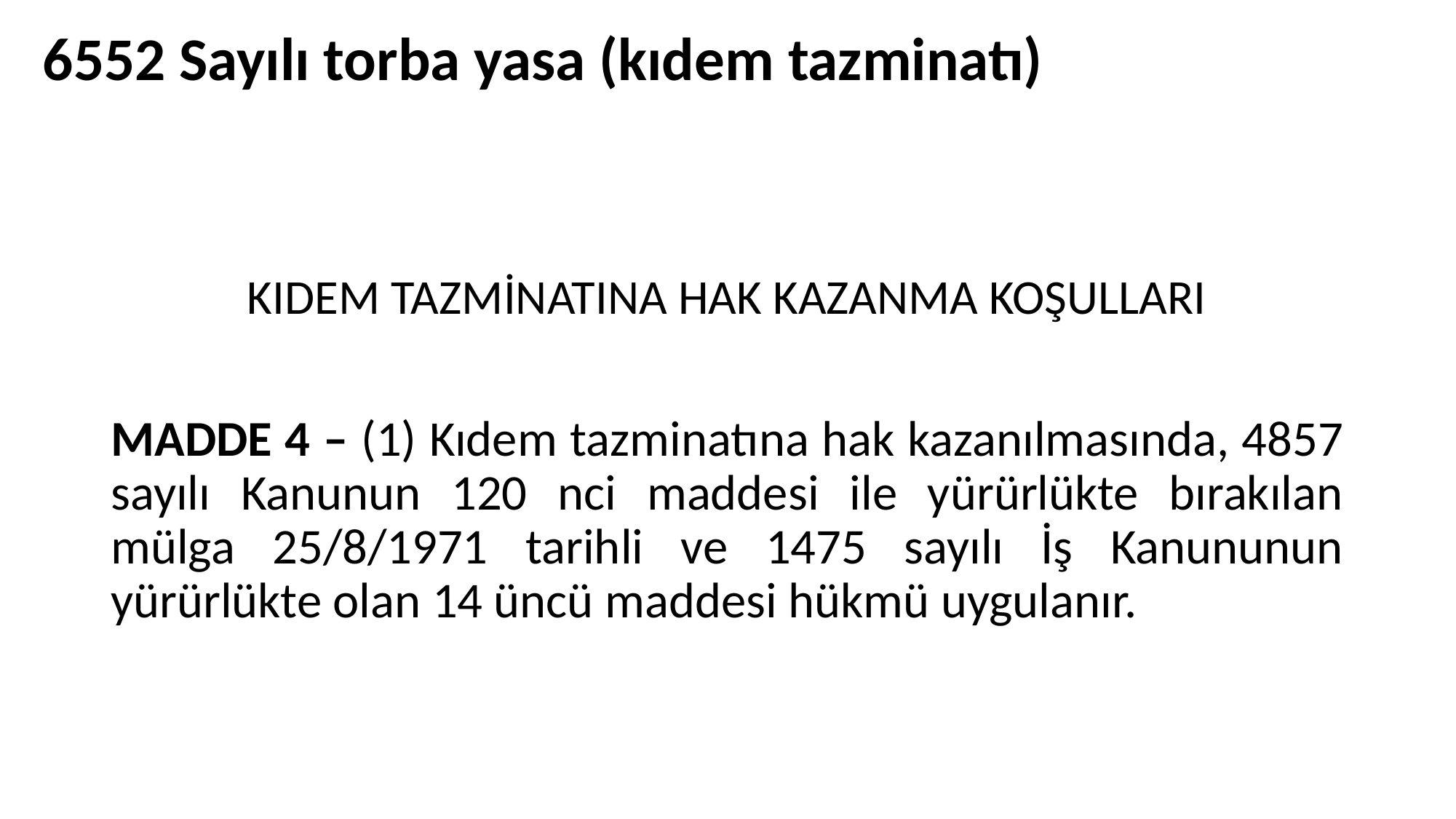

6552 Sayılı torba yasa (kıdem tazminatı)
# KIDEM TAZMİNATINA HAK KAZANMA KOŞULLARI
MADDE 4 – (1) Kıdem tazminatına hak kazanılmasında, 4857 sayılı Kanunun 120 nci maddesi ile yürürlükte bırakılan mülga 25/8/1971 tarihli ve 1475 sayılı İş Kanununun yürürlükte olan 14 üncü maddesi hükmü uygulanır.